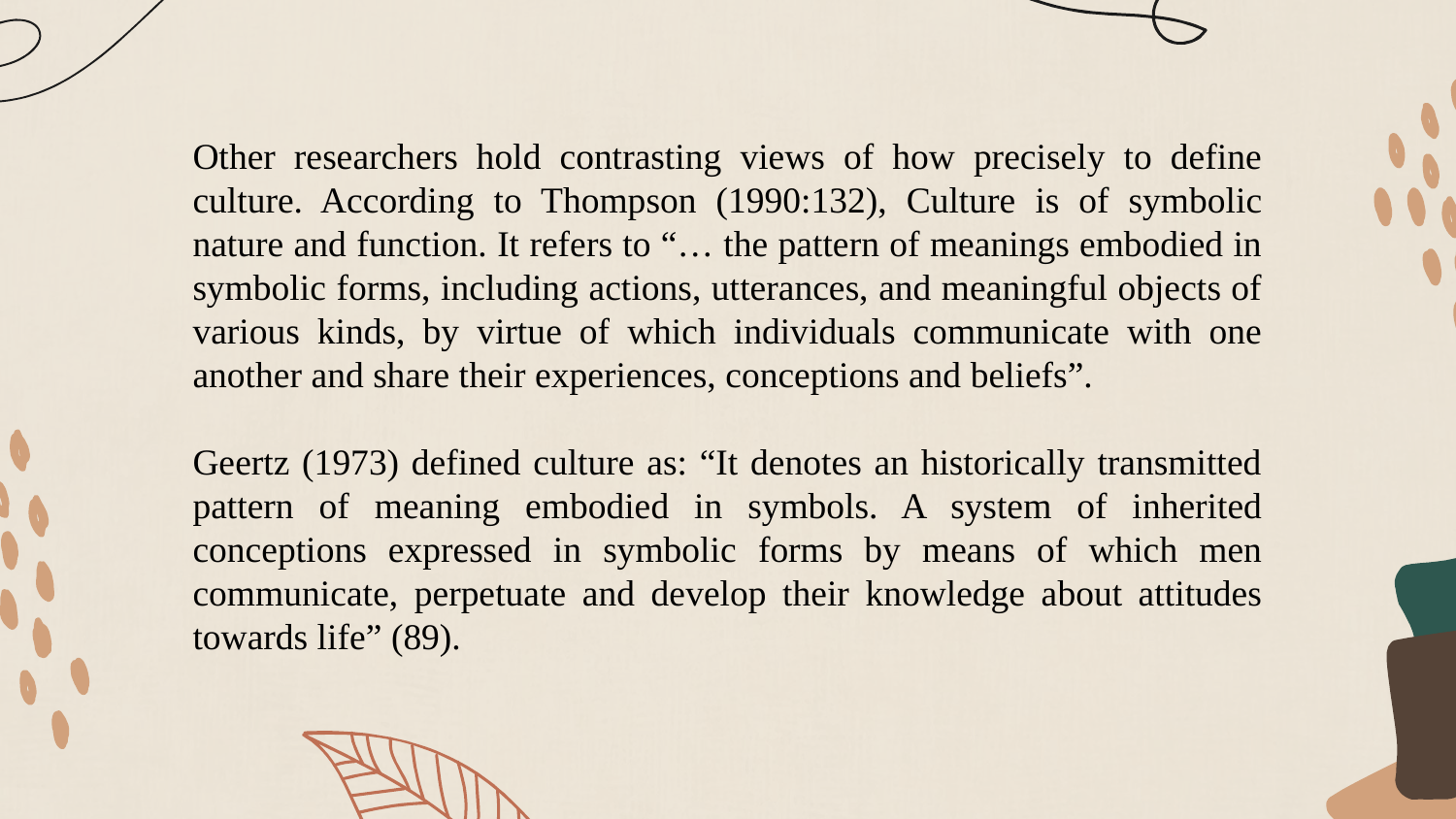

Other researchers hold contrasting views of how precisely to define culture. According to Thompson (1990:132), Culture is of symbolic nature and function. It refers to “… the pattern of meanings embodied in symbolic forms, including actions, utterances, and meaningful objects of various kinds, by virtue of which individuals communicate with one another and share their experiences, conceptions and beliefs”.

Geertz (1973) defined culture as: “It denotes an historically transmitted pattern of meaning embodied in symbols. A system of inherited conceptions expressed in symbolic forms by means of which men communicate, perpetuate and develop their knowledge about attitudes towards life” (89).